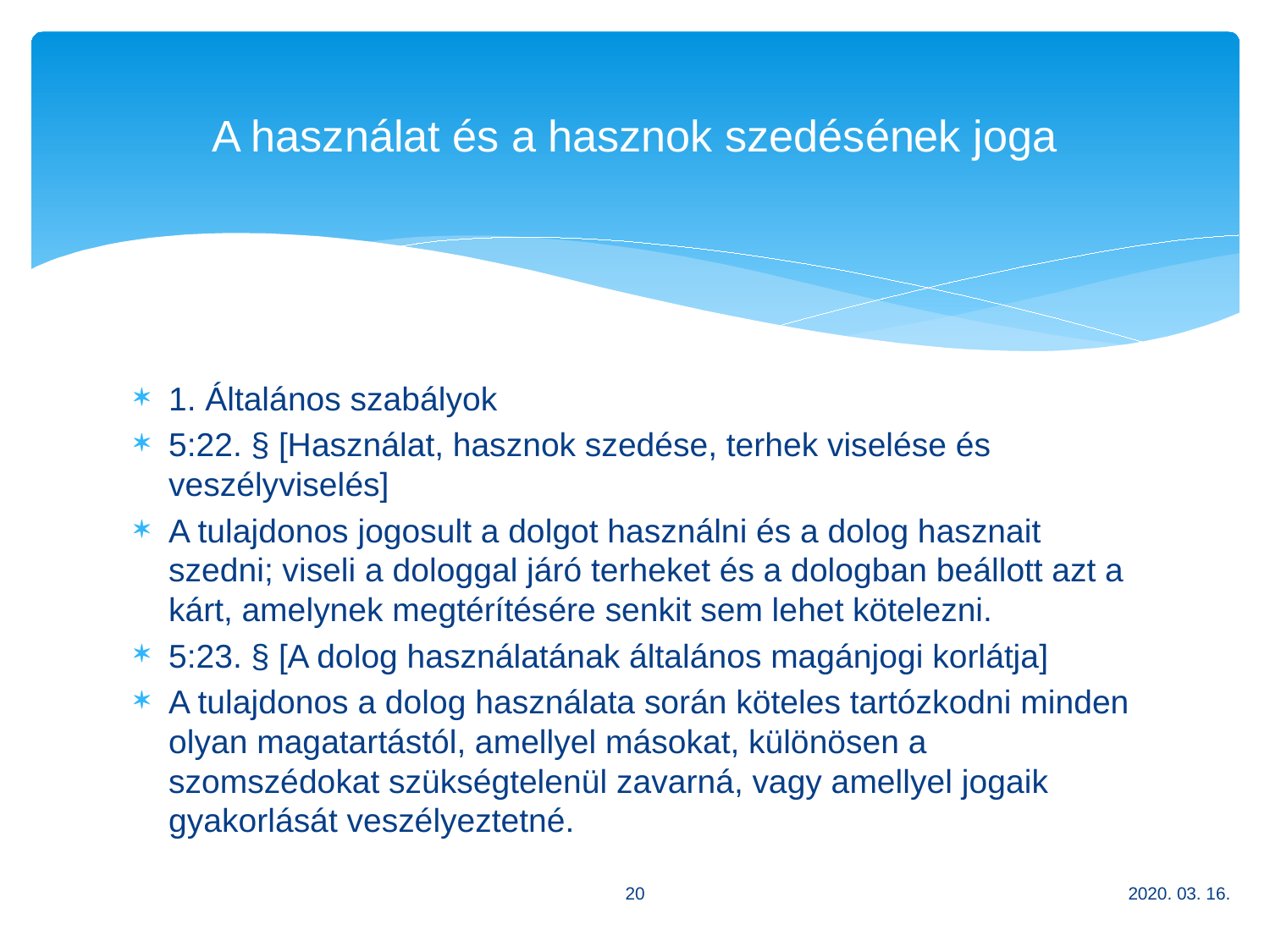

# A használat és a hasznok szedésének joga
1. Általános szabályok
5:22. § [Használat, hasznok szedése, terhek viselése és veszélyviselés]
A tulajdonos jogosult a dolgot használni és a dolog hasznait szedni; viseli a dologgal járó terheket és a dologban beállott azt a kárt, amelynek megtérítésére senkit sem lehet kötelezni.
5:23. § [A dolog használatának általános magánjogi korlátja]
A tulajdonos a dolog használata során köteles tartózkodni minden olyan magatartástól, amellyel másokat, különösen a szomszédokat szükségtelenül zavarná, vagy amellyel jogaik gyakorlását veszélyeztetné.

20

2020. 03. 16.